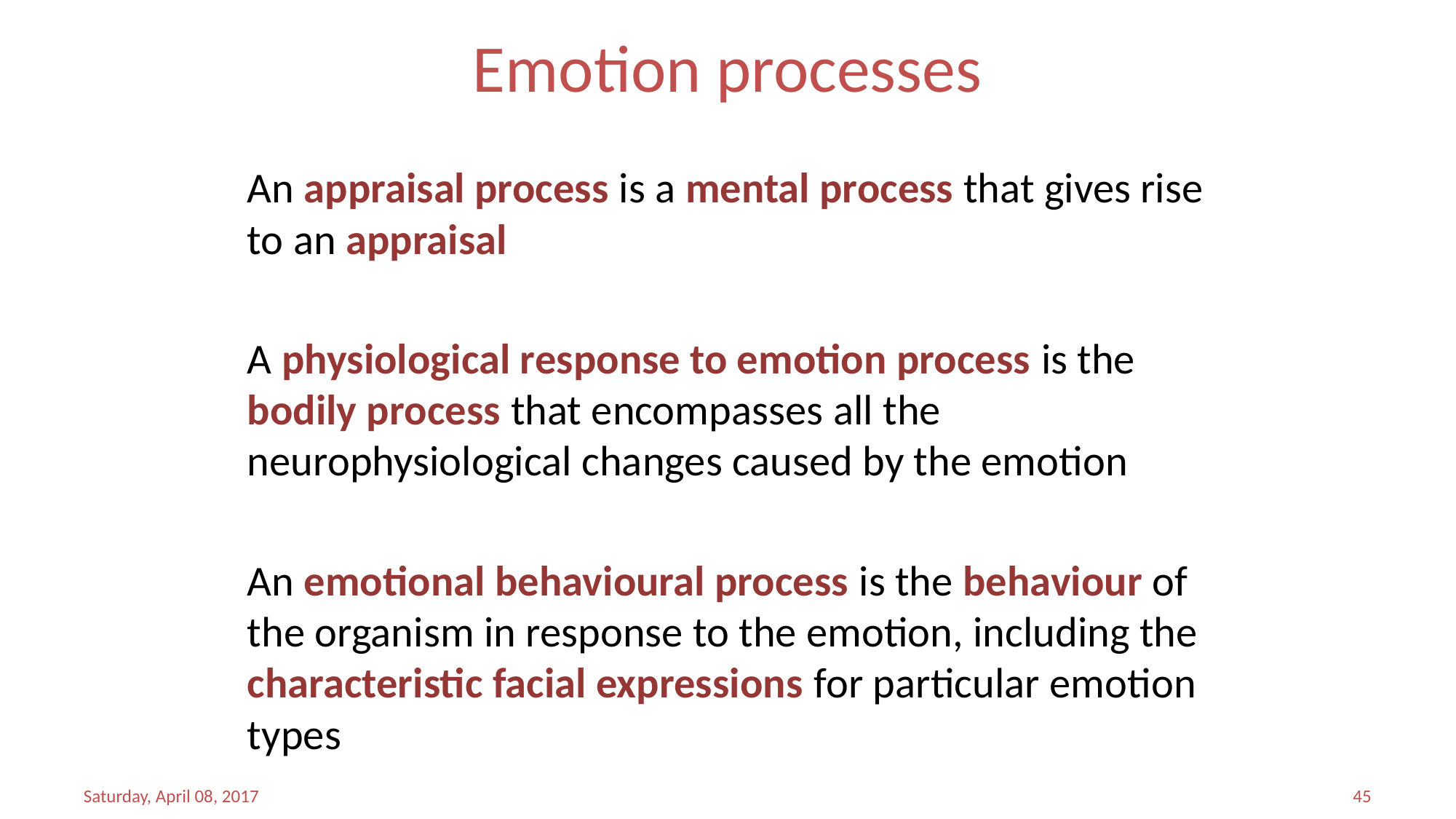

# Emotion processes
An appraisal process is a mental process that gives rise to an appraisal

A physiological response to emotion process is the bodily process that encompasses all the neurophysiological changes caused by the emotion

An emotional behavioural process is the behaviour of the organism in response to the emotion, including the characteristic facial expressions for particular emotion types
Saturday, April 08, 2017
45